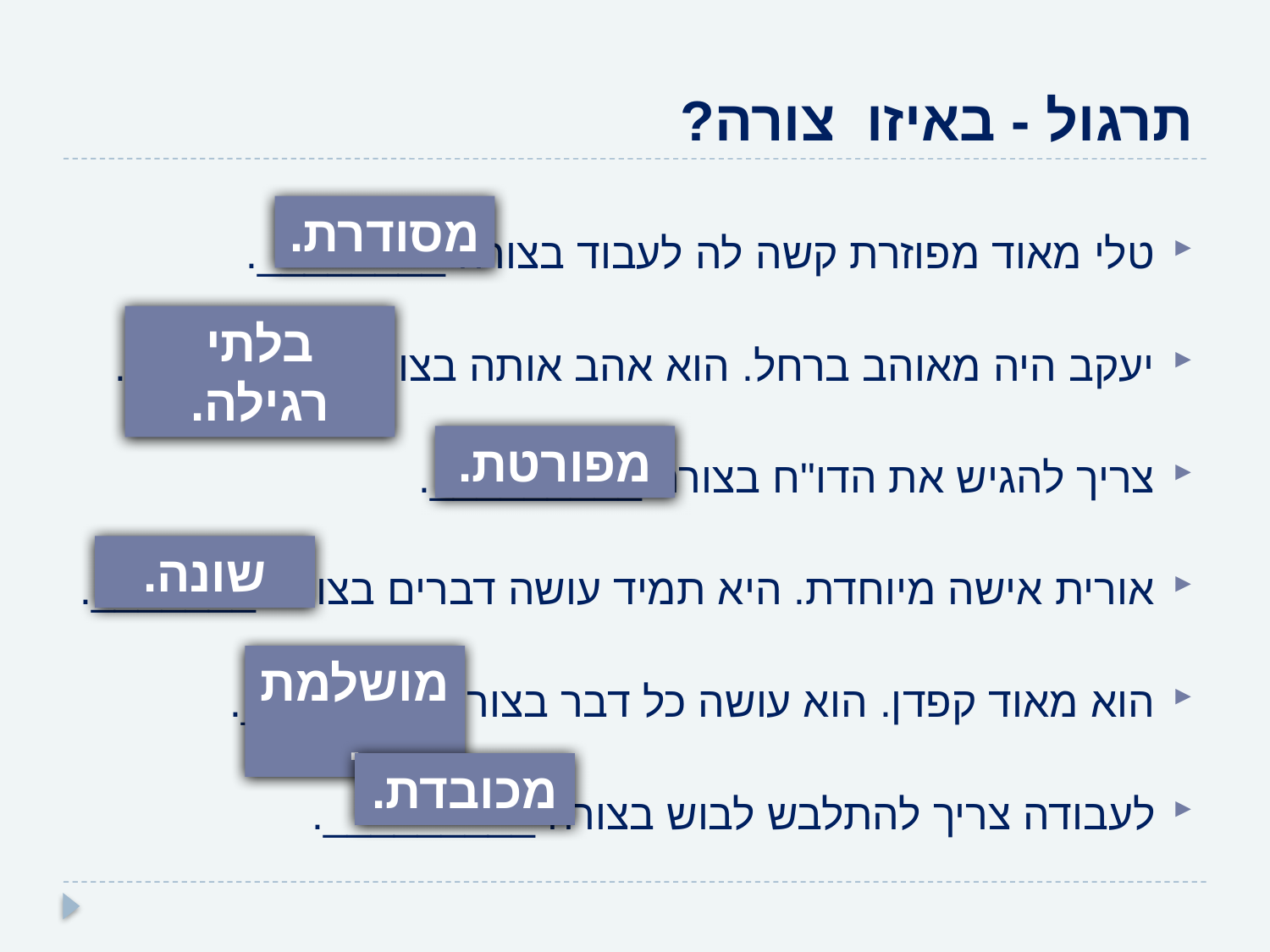

# תרגול - באיזו  צורה?
טלי מאוד מפוזרת קשה לה לעבוד בצורה ________.
יעקב היה מאוהב ברחל. הוא אהב אותה בצורה _________.
צריך להגיש את הדו"ח בצורה _________.
אורית אישה מיוחדת. היא תמיד עושה דברים בצורה _______.
הוא מאוד קפדן. הוא עושה כל דבר בצורה ________.
לעבודה צריך להתלבש לבוש בצורה _________.

מסודרת.
בלתי רגילה.
מפורטת.
שונה.
מושלמת.
מכובדת.